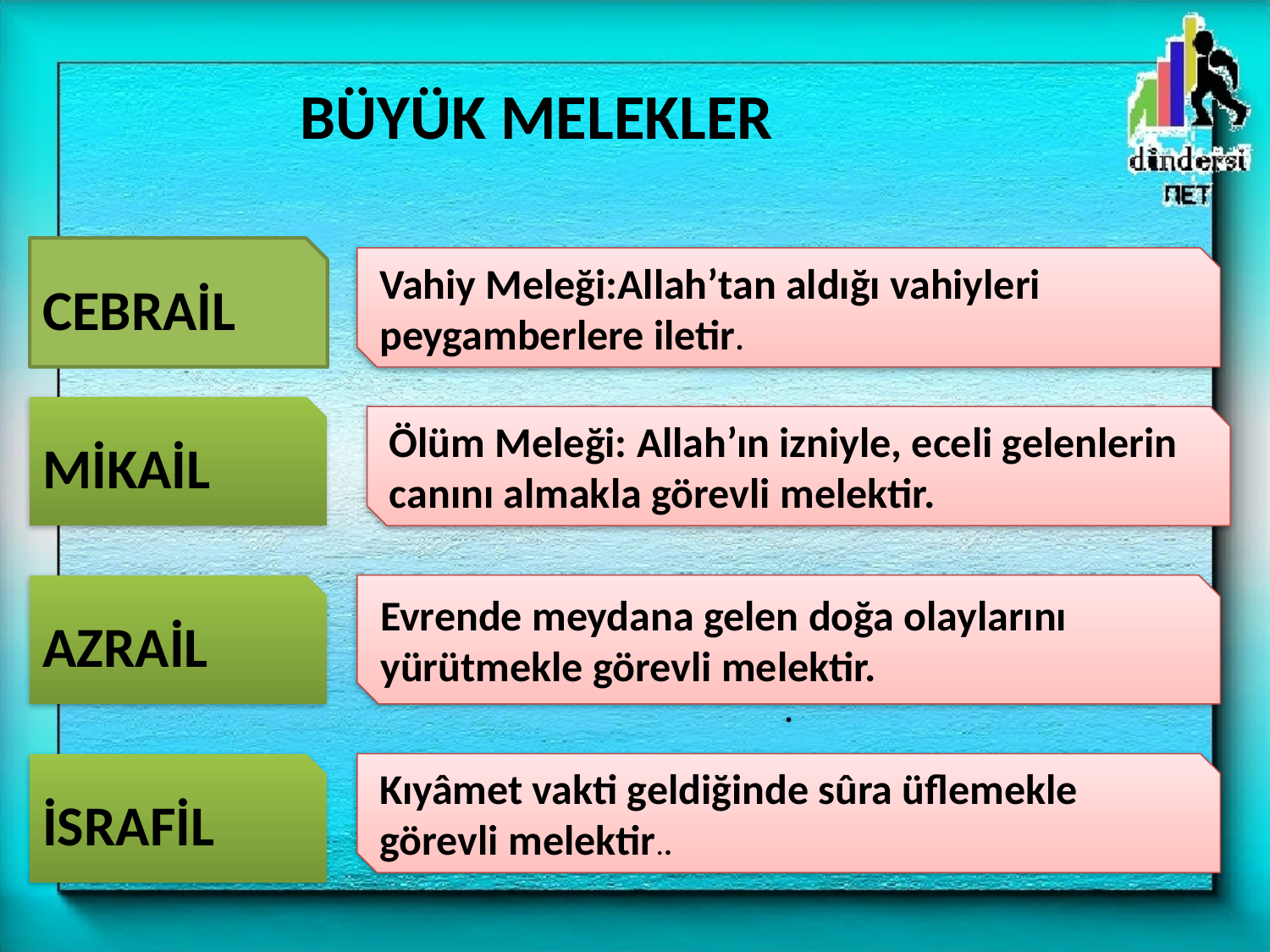

BÜYÜK MELEKLER
CEBRAİL
Vahiy Meleği:Allah’tan aldığı vahiyleri peygamberlere iletir.
MİKAİL
Ölüm Meleği: Allah’ın izniyle, eceli gelenlerin canını almakla görevli melektir.
AZRAİL

Evrende meydana gelen doğa olaylarını yürütmekle görevli melektir.
.
İSRAFİL
Kıyâmet vakti geldiğinde sûra üflemekle görevli melektir..